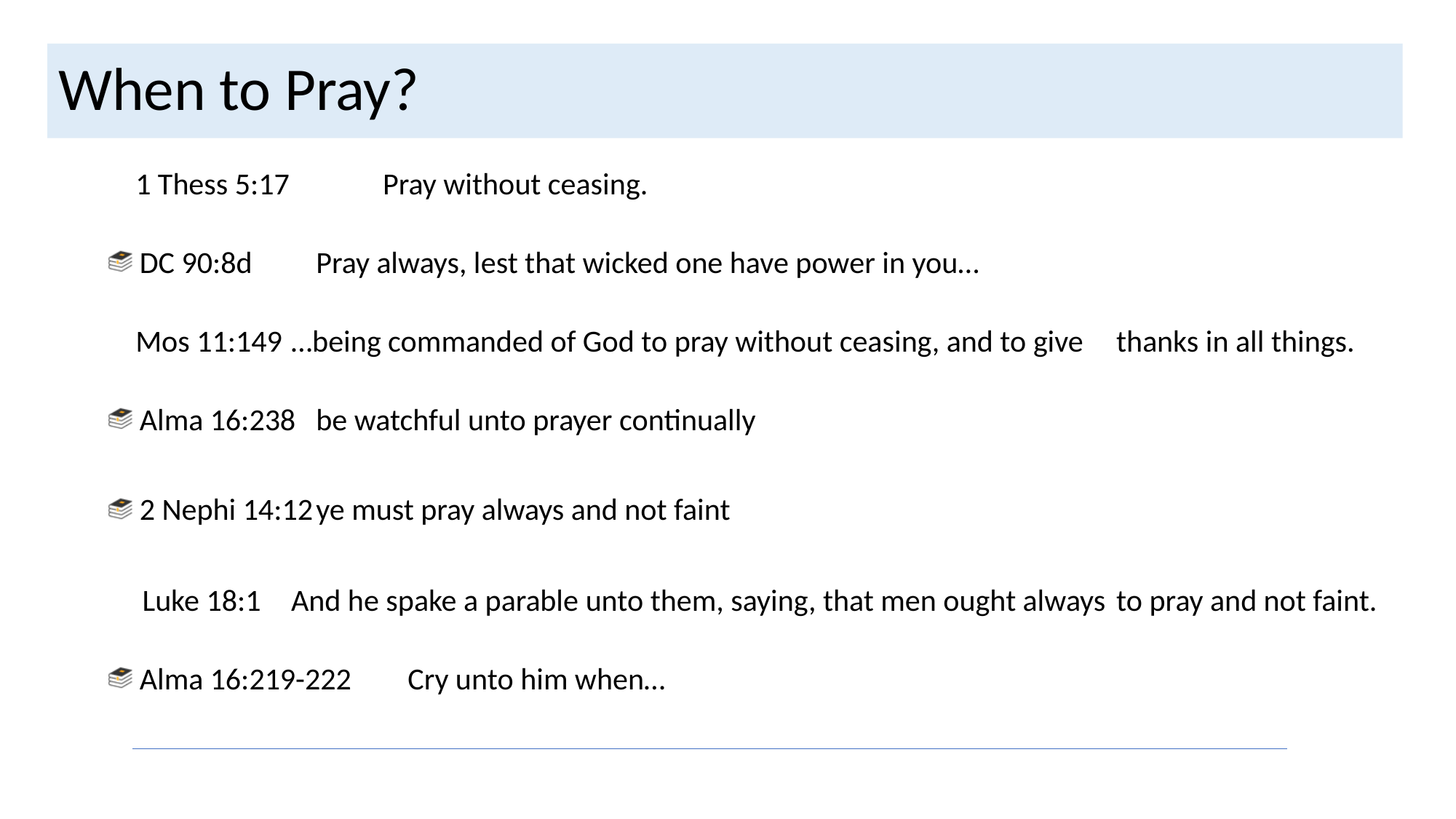

# When to Pray?
    1 Thess 5:17 		Pray without ceasing.

 DC 90:8d			Pray always, lest that wicked one have power in you…

    Mos 11:149		…being commanded of God to pray without ceasing, and to give 					thanks in all things.

 Alma 16:238		be watchful unto prayer continually

 2 Nephi 14:12		ye must pray always and not faint

     Luke 18:1		And he spake a parable unto them, saying, that men ought always 				to pray and not faint.

 Alma 16:219-222		Cry unto him when…